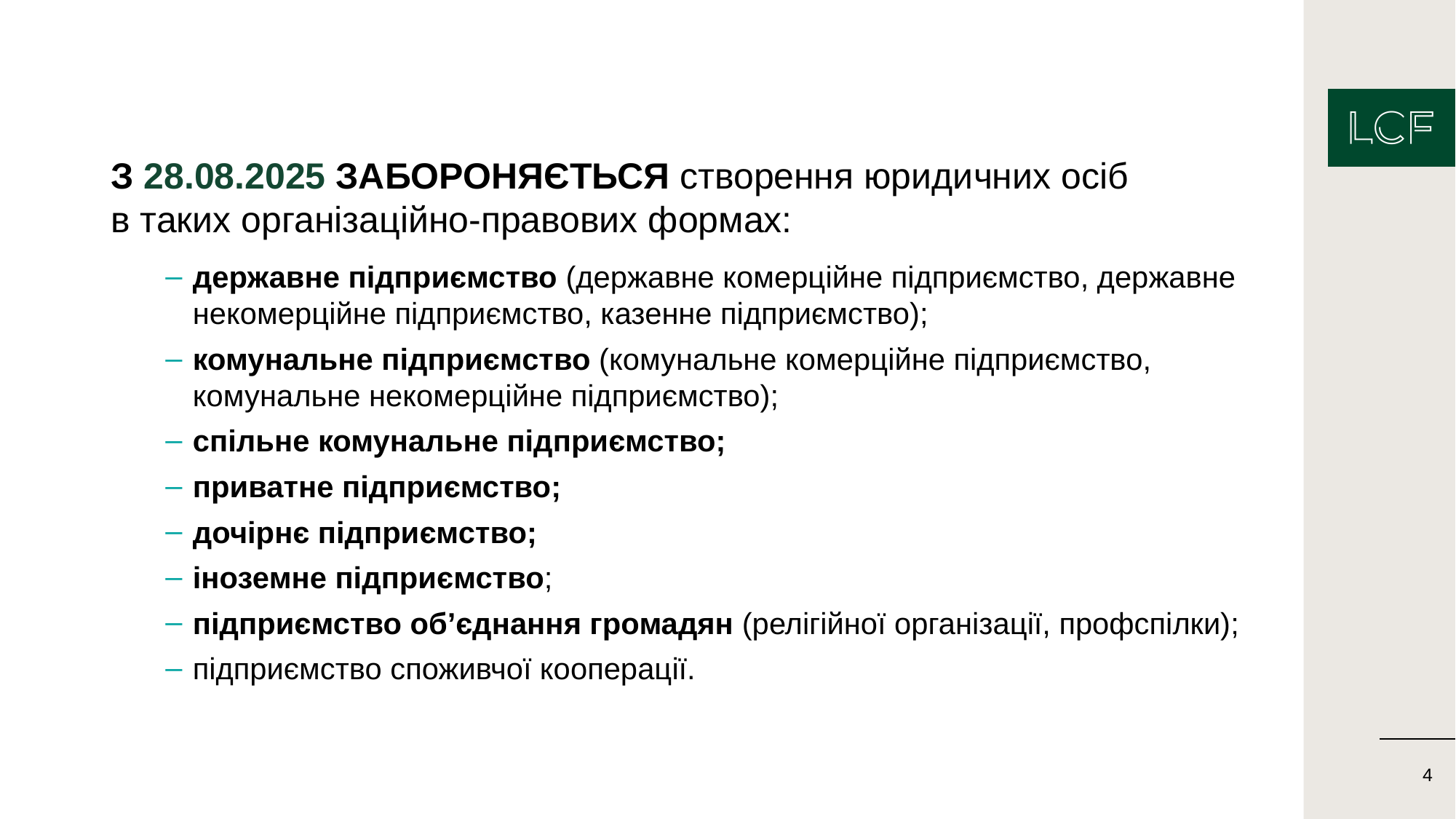

З 28.08.2025 ЗАБОРОНЯЄТЬСЯ створення юридичних осіб
в таких організаційно-правових формах:
державне підприємство (державне комерційне підприємство, державне некомерційне підприємство, казенне підприємство);
комунальне підприємство (комунальне комерційне підприємство, комунальне некомерційне підприємство);
спільне комунальне підприємство;
приватне підприємство;
дочірнє підприємство;
іноземне підприємство;
підприємство об’єднання громадян (релігійної організації, профспілки);
підприємство споживчої кооперації.